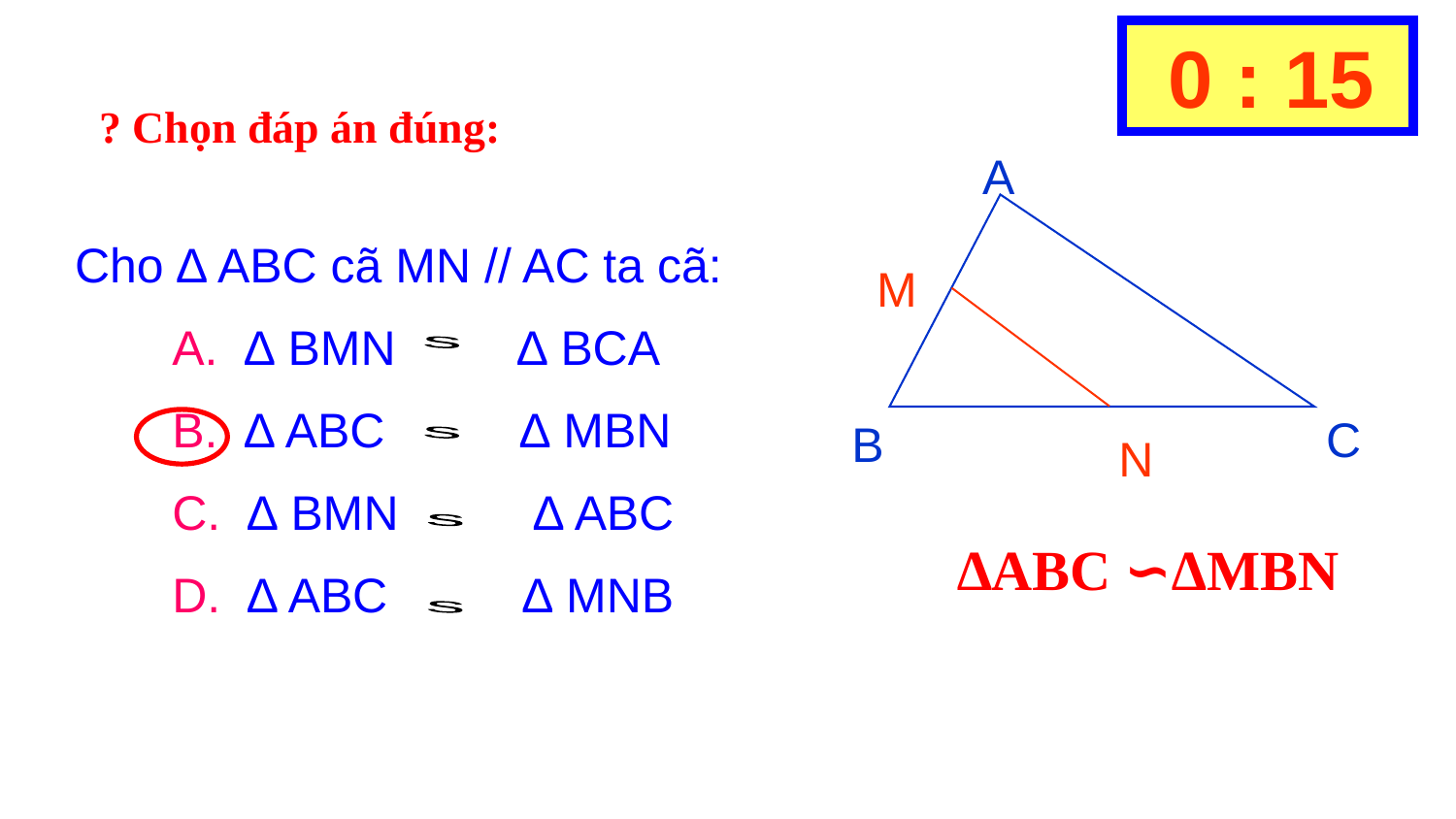

0 : 00
  0 : 01
  0 : 02
  0 : 03
  0 : 04
  0 : 05
  0 : 06
  0 : 07
  0 : 08
  0 : 09
  0 : 10
  0 : 11
  0 : 12
  0 : 13
  0 : 14
  0 : 15
? Chọn đáp án đúng:
A

Cho ∆ ABC cã MN // AC ta cã:
M

A.  ∆ BMN         ∆ BCA
B.  ∆ ABC          ∆ MBN
C.  ∆ BMN          ∆ ABC
D.  ∆ ABC          ∆ MNB
s
C
B

N
s
s
∆ABC ∽∆MBN
s